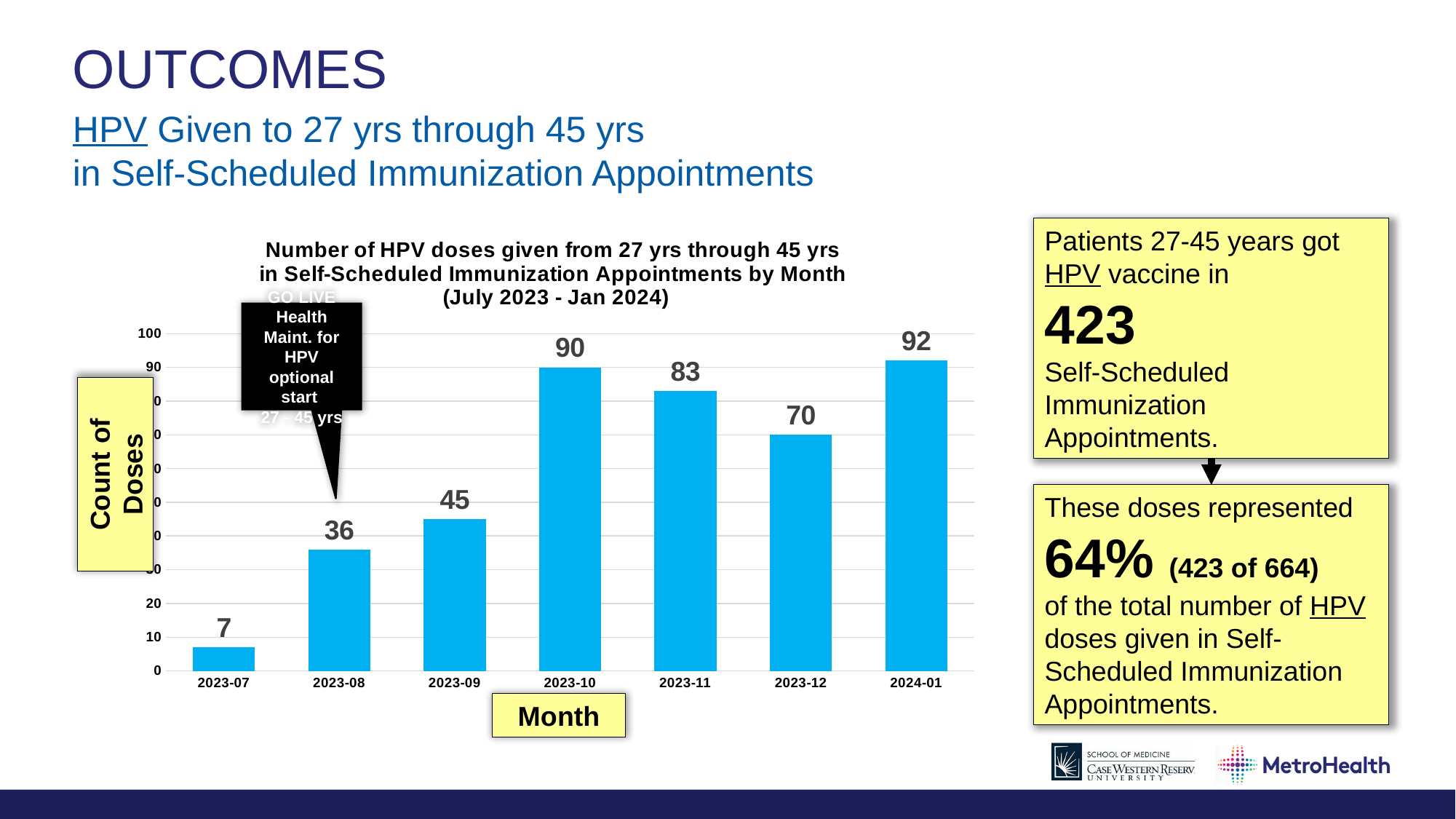

# OUTCOMES
HPV Given to 27 yrs through 45 yrs
in Self-Scheduled Immunization Appointments

### Chart: Number of HPV doses given from 27 yrs through 45 yrs
in Self-Scheduled Immunization Appointments by Month
(July 2023 - Jan 2024)

| Category | Y |
|---|---|
| 2023-07 | 7.0 |
| 2023-08 | 36.0 |
| 2023-09 | 45.0 |
| 2023-10 | 90.0 |
| 2023-11 | 83.0 |
| 2023-12 | 70.0 |
| 2024-01 | 92.0 |
Patients 27-45 years got
HPV vaccine in
423
Self-Scheduled Immunization Appointments.
GO LIVE Health Maint. for HPV optional start
27 - 45 yrs
Count of Doses
These doses represented
64% (423 of 664)
of the total number of HPV doses given in Self-Scheduled Immunization Appointments.
Month